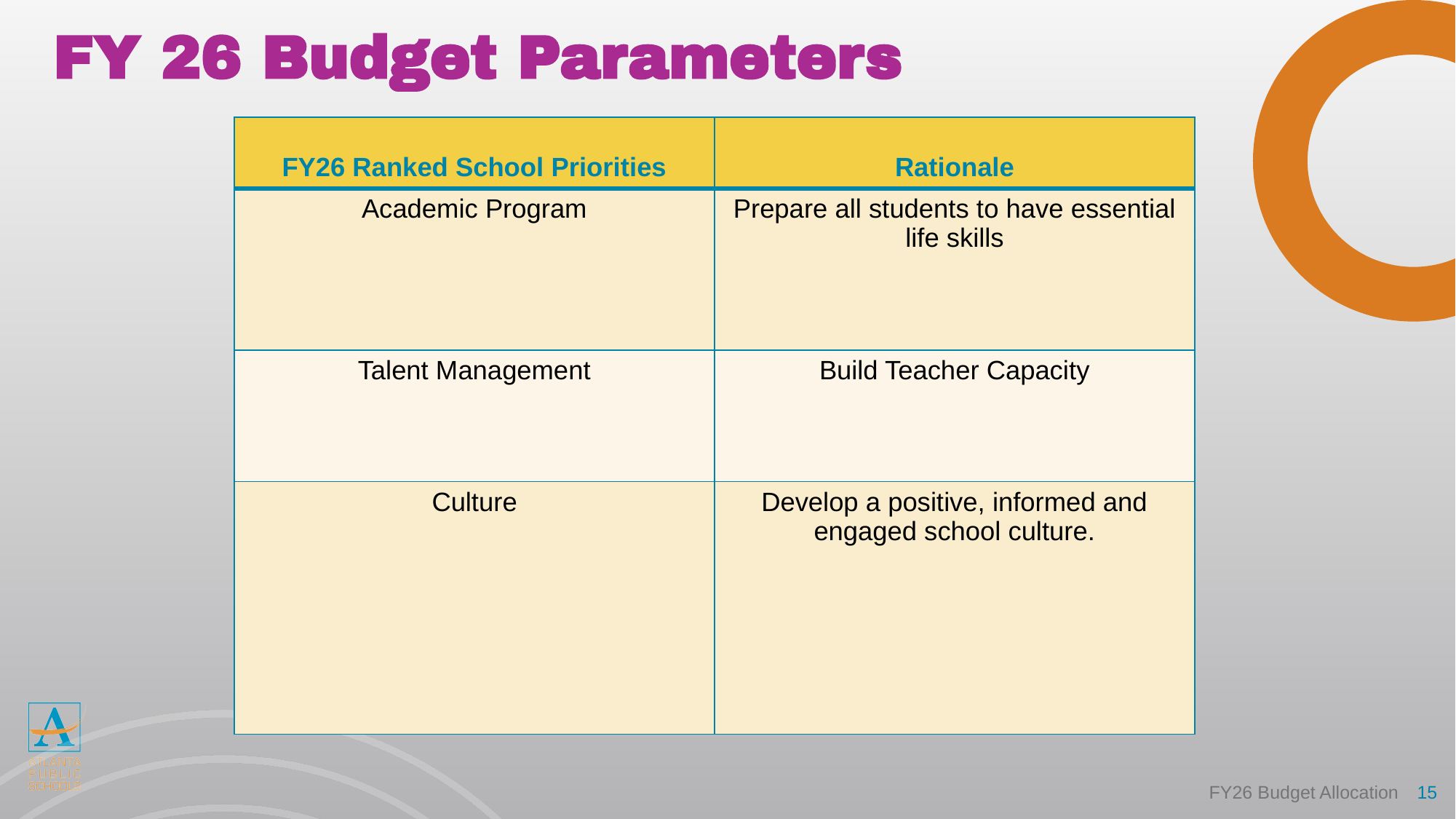

# FY 26 Budget Parameters
| FY26 Ranked School Priorities | Rationale |
| --- | --- |
| Academic Program | Prepare all students to have essential life skills |
| Talent Management | Build Teacher Capacity |
| Culture | Develop a positive, informed and engaged school culture. |
FY26 Budget Allocation
15